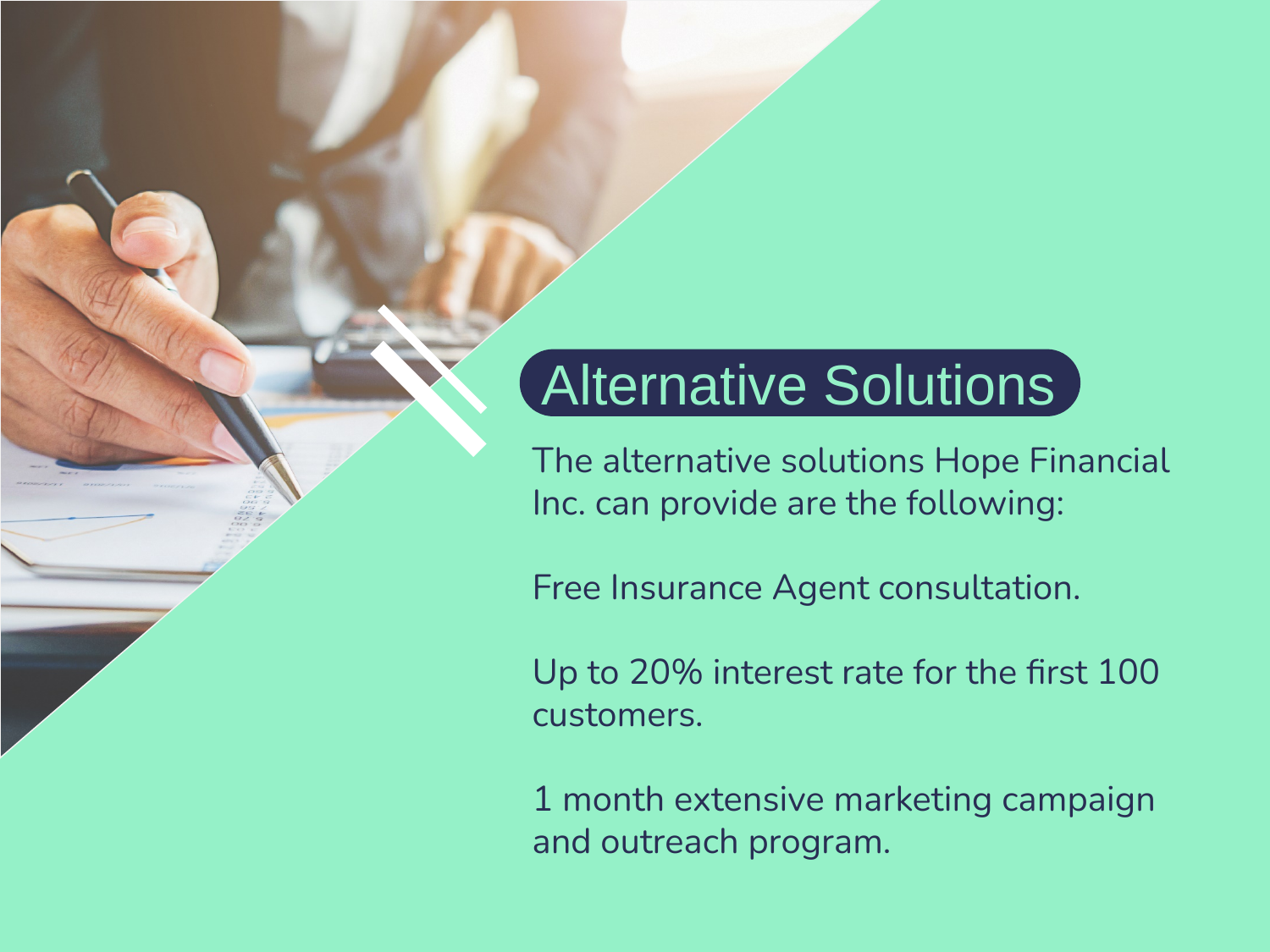

Alternative Solutions

The alternative solutions Hope Financial Inc. can provide are the following:
Free Insurance Agent consultation.
Up to 20% interest rate for the first 100 customers.
1 month extensive marketing campaign and outreach program.